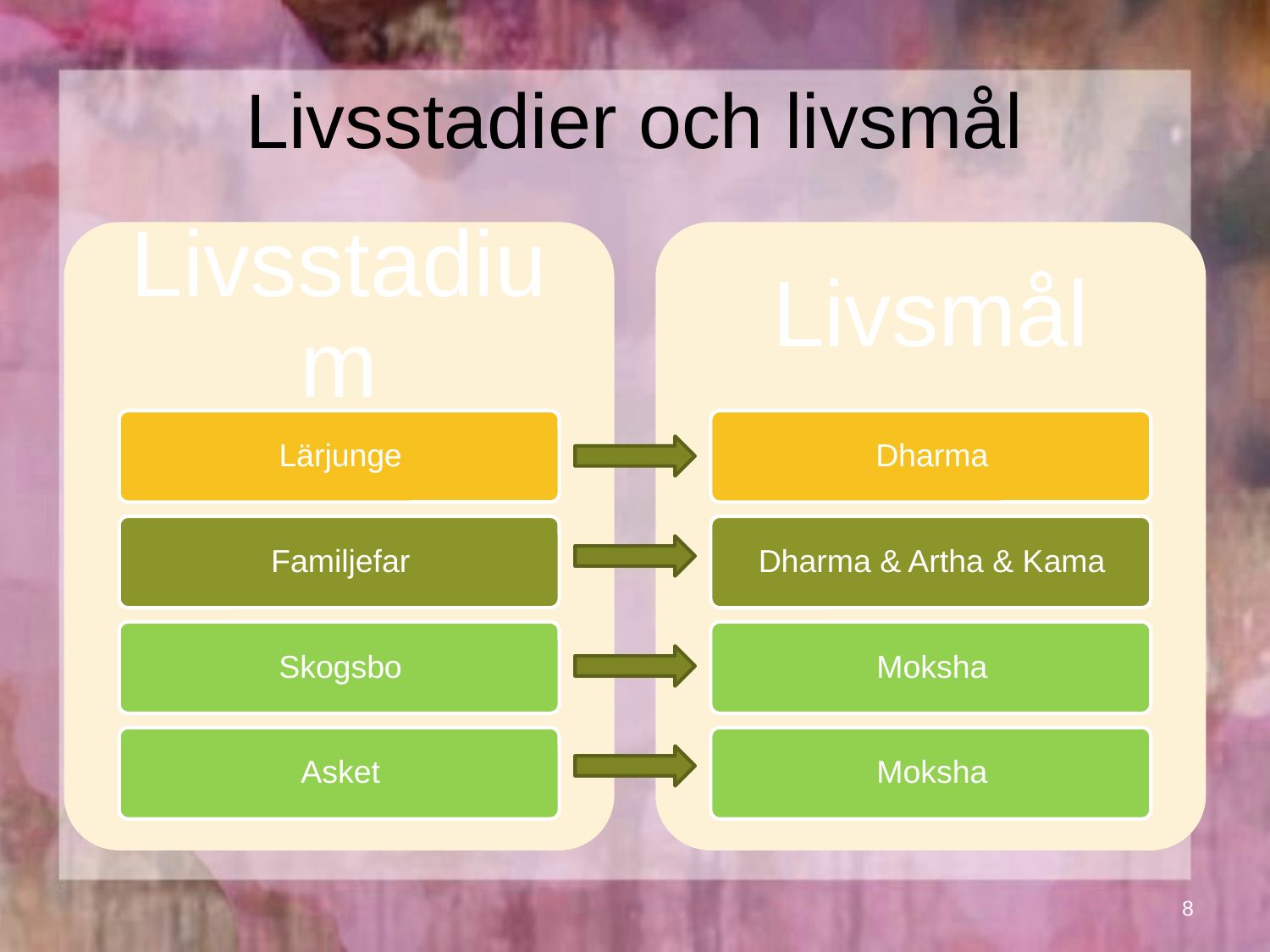

# Livsstadier och livsmål
Livsstadium
Lärjunge
Familjefar
Skogsbo
Asket
Livsmål
Dharma
Dharma & Artha & Kama
Moksha
Moksha

8